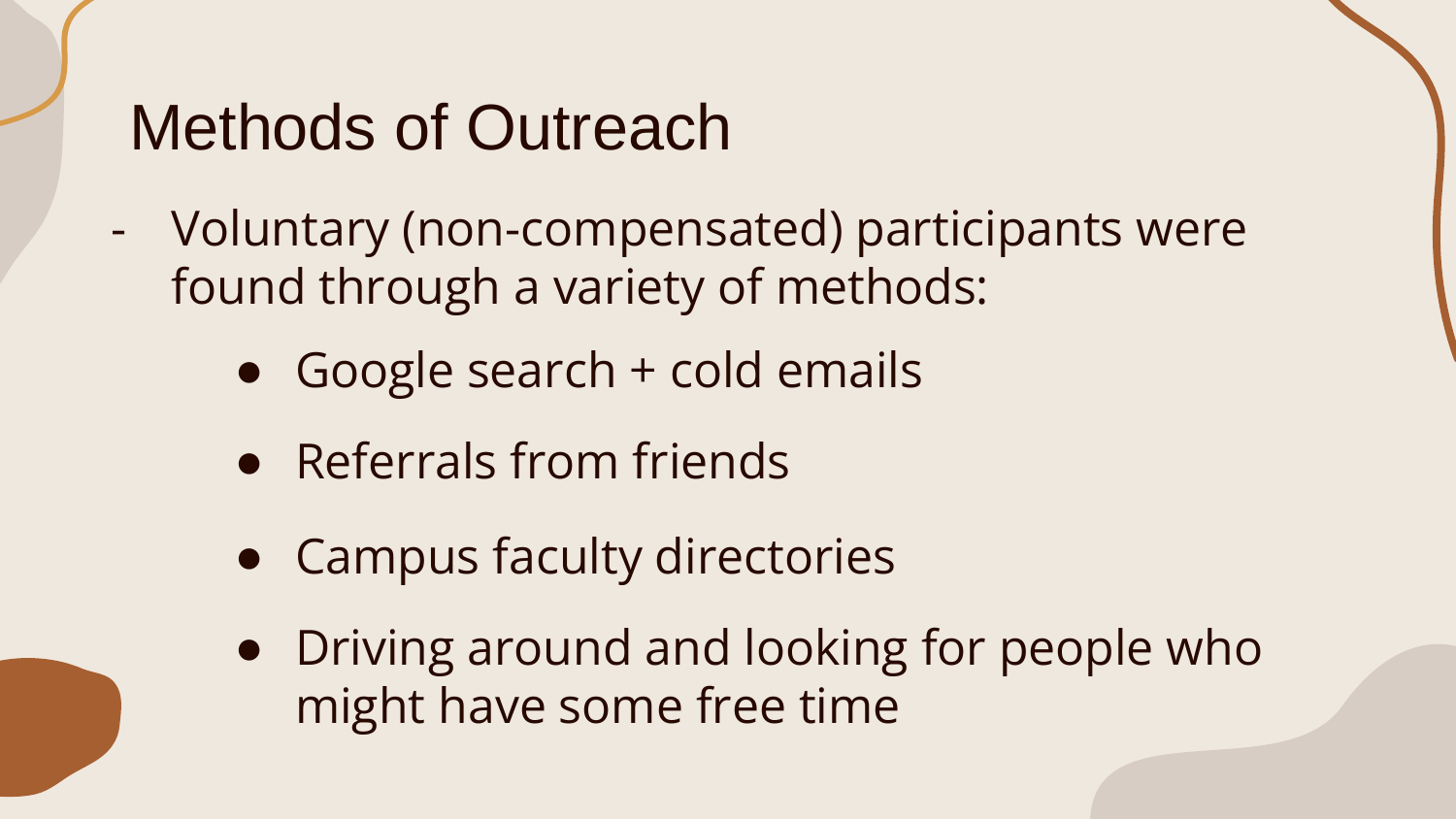

# Methods of Outreach
Voluntary (non-compensated) participants were found through a variety of methods:
Google search + cold emails
Referrals from friends
Campus faculty directories
Driving around and looking for people who might have some free time